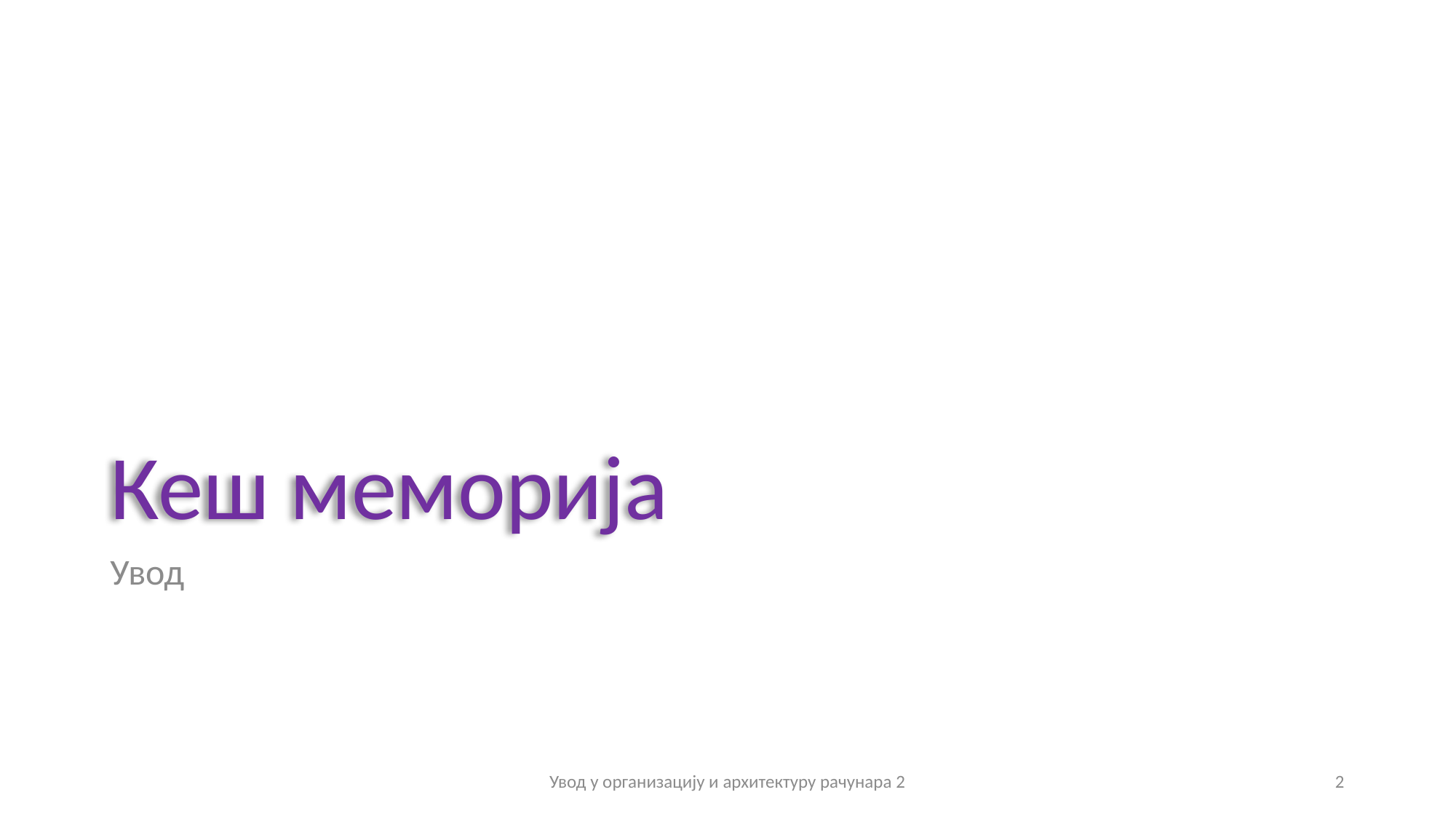

# Кеш меморија
Увод
Увод у организацију и архитектуру рачунара 2
2